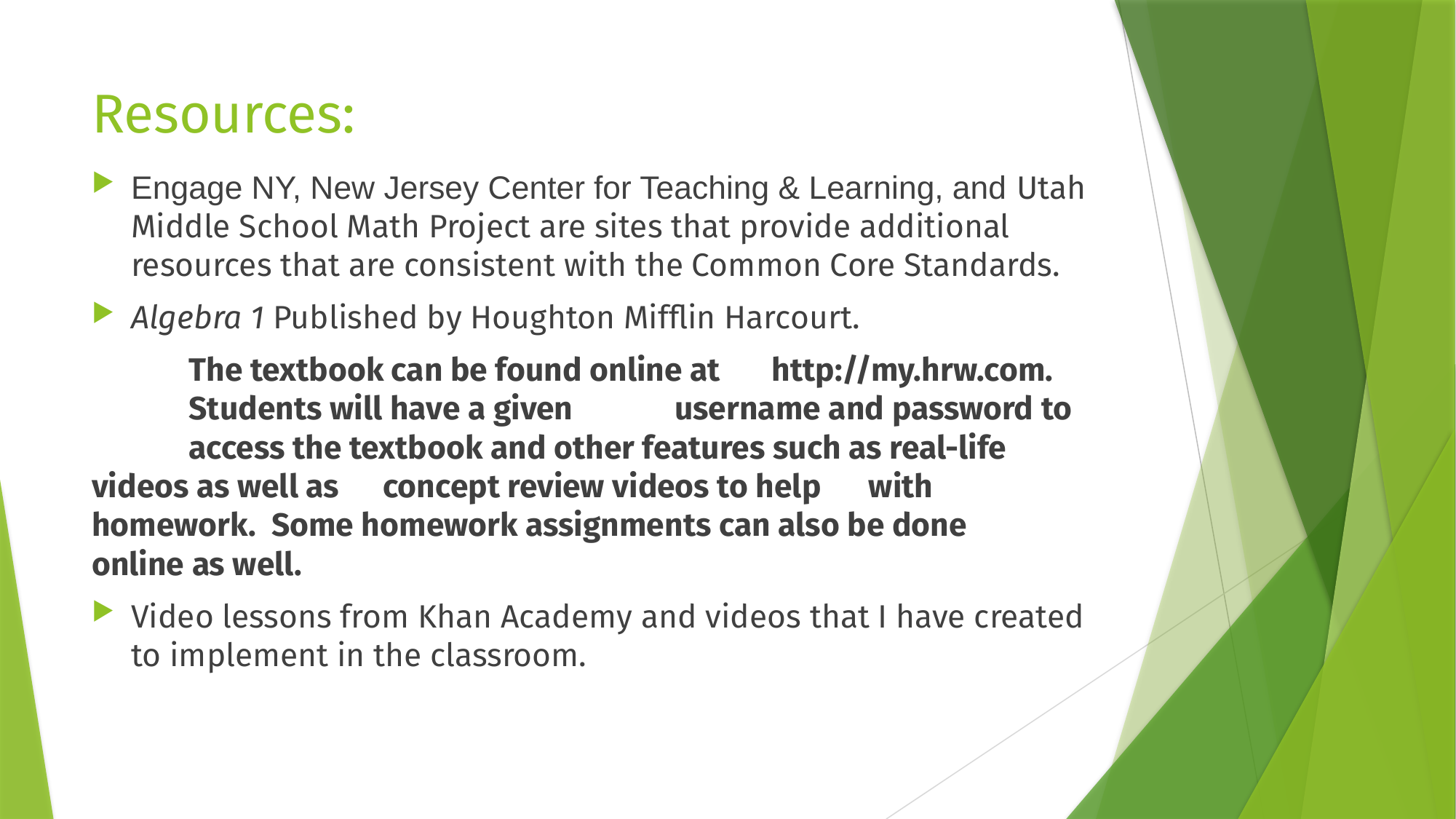

# Resources:
Engage NY, New Jersey Center for Teaching & Learning, and Utah Middle School Math Project are sites that provide additional resources that are consistent with the Common Core Standards.
Algebra 1 Published by Houghton Mifflin Harcourt.
	The textbook can be found online at 	http://my.hrw.com.  	Students will have a given 	username and password to 	access the textbook and other features such as real-life 	videos as well as 	concept review videos to help 	with 	homework.  Some homework assignments can also be done 	online as well.
Video lessons from Khan Academy and videos that I have created to implement in the classroom.